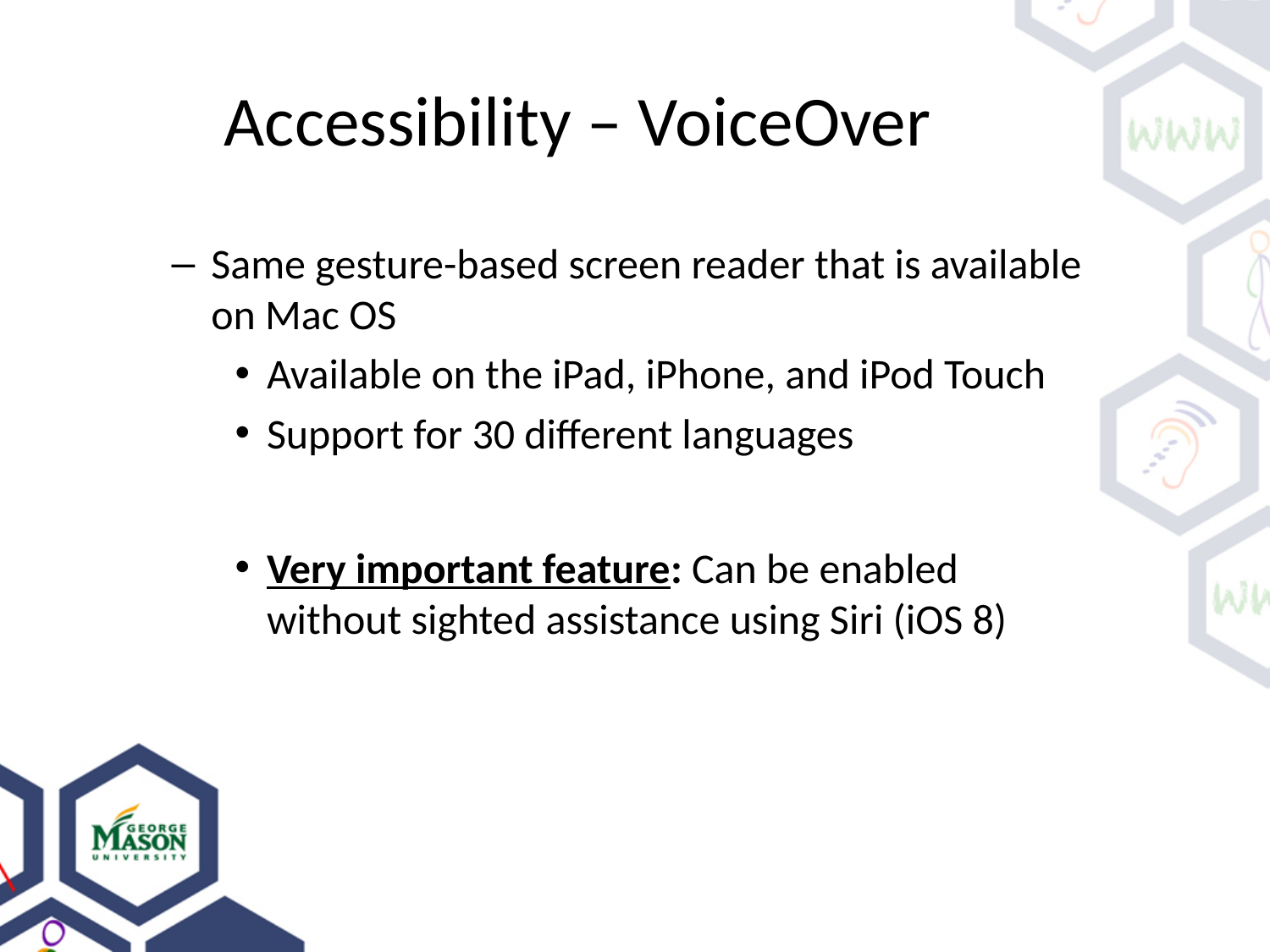

# Accessibility – VoiceOver

Same gesture-based screen reader that is available on Mac OS
Available on the iPad, iPhone, and iPod Touch
Support for 30 different languages

Very important feature: Can be enabled without sighted assistance using Siri (iOS 8)